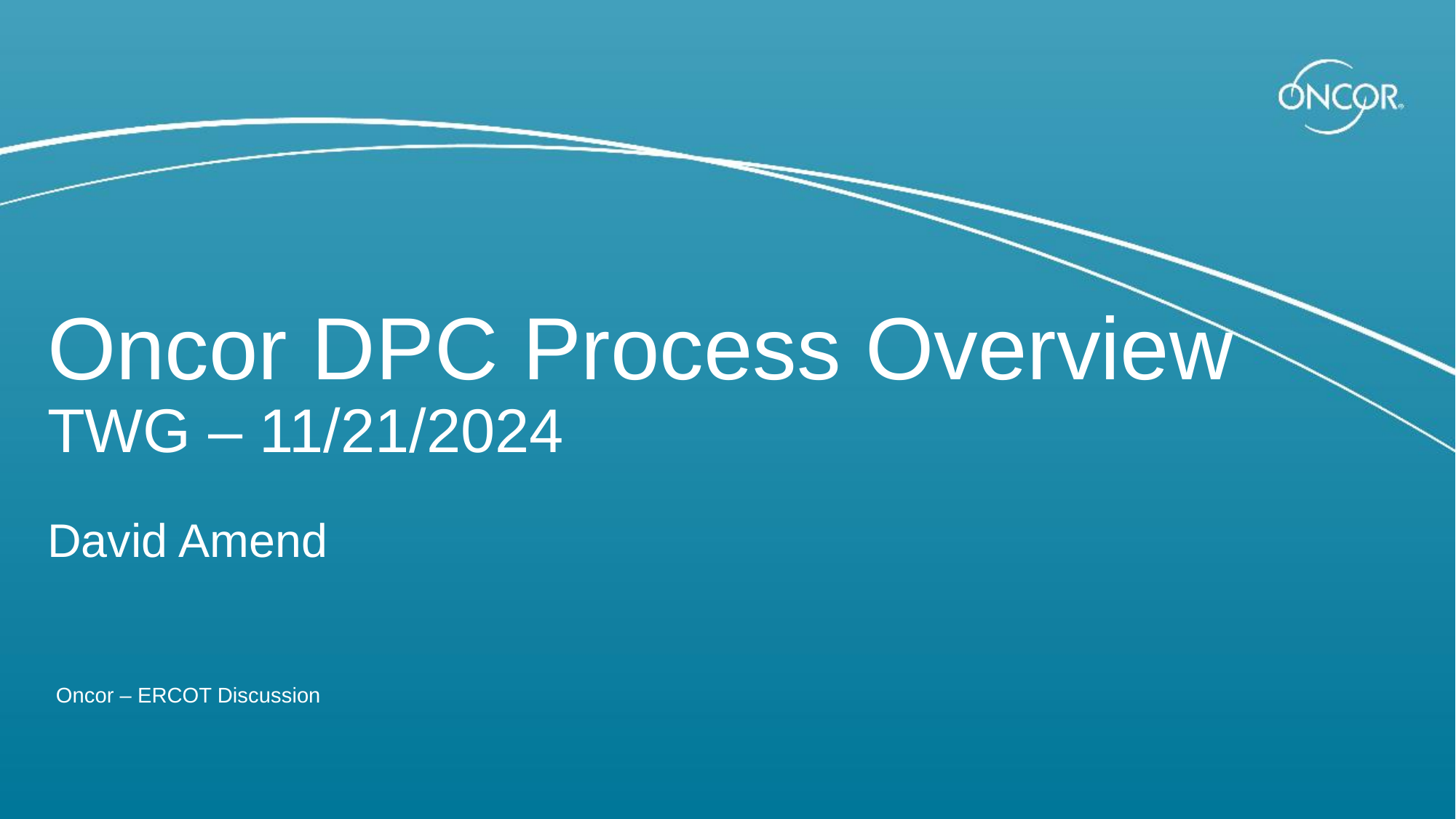

Oncor DPC Process Overview
TWG – 11/21/2024

David Amend
Oncor – ERCOT Discussion